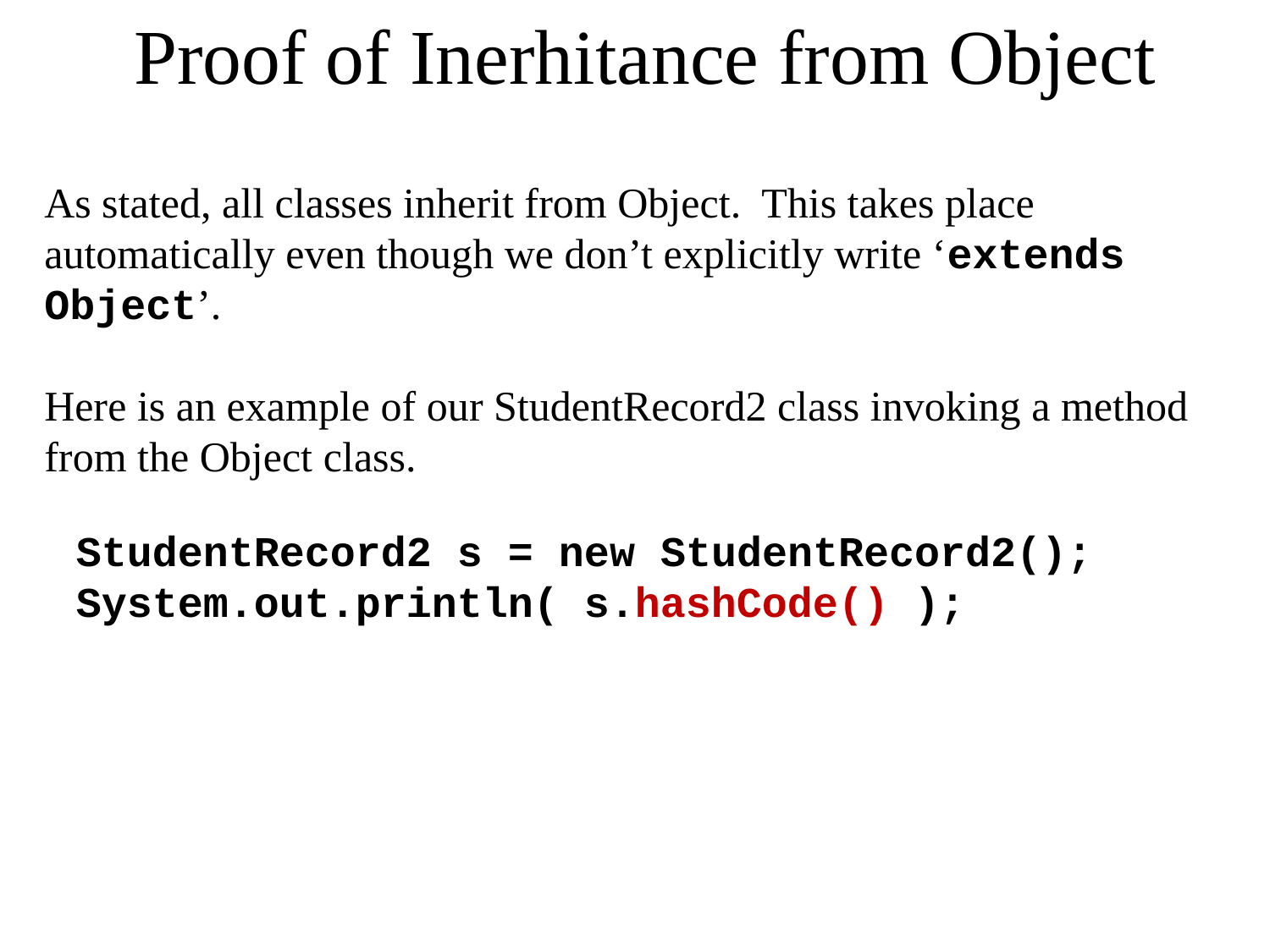

# Proof of Inerhitance from Object
As stated, all classes inherit from Object.  This takes place automatically even though we don’t explicitly write ‘extends Object’.

Here is an example of our StudentRecord2 class invoking a method from the Object class.
StudentRecord2 s = new StudentRecord2();
System.out.println( s.hashCode() );